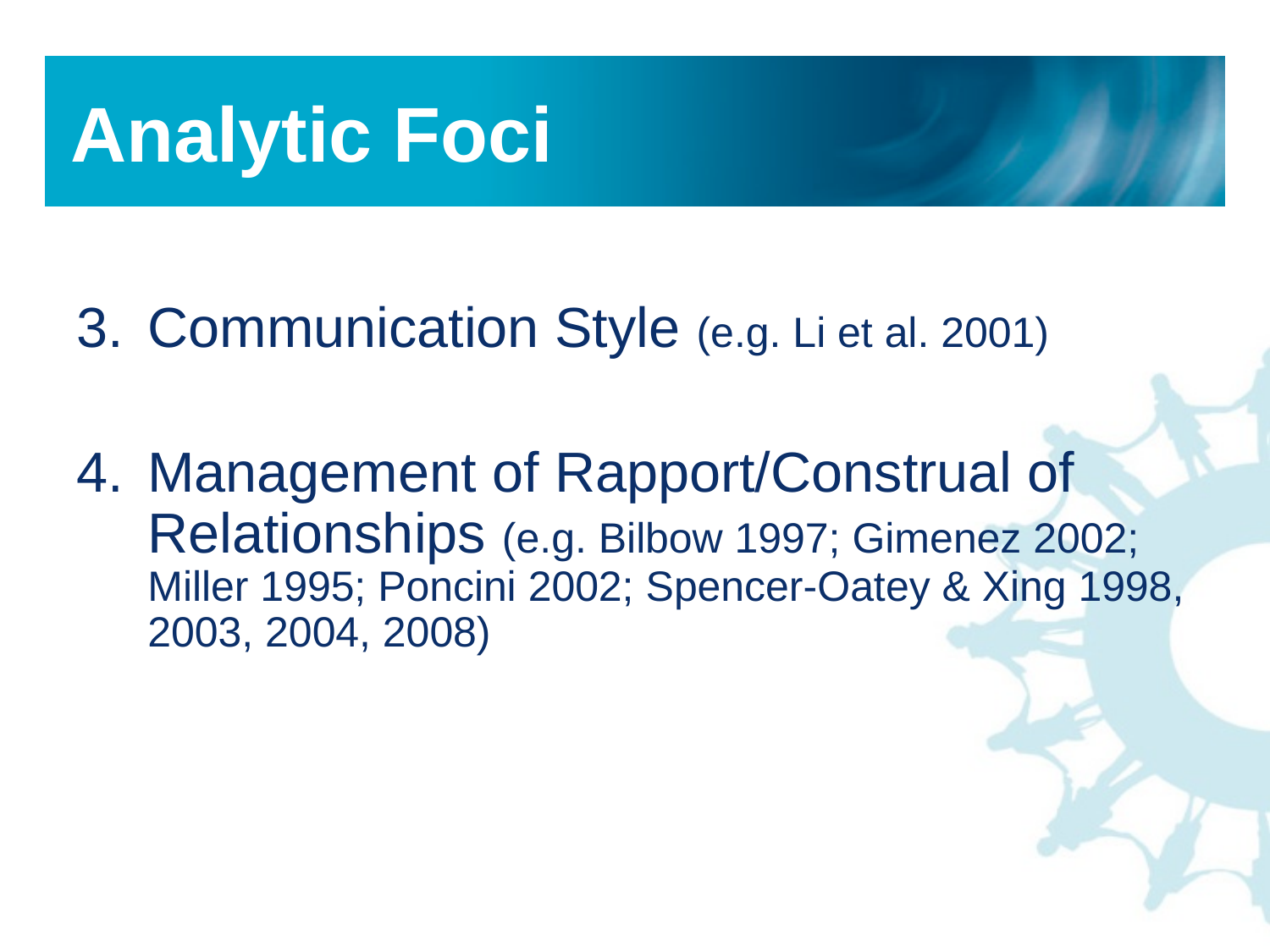

Communication Style (e.g. Li et al. 2001)

Management of Rapport/Construal of Relationships (e.g. Bilbow 1997; Gimenez 2002; Miller 1995; Poncini 2002; Spencer-Oatey & Xing 1998, 2003, 2004, 2008)

Analytic Foci